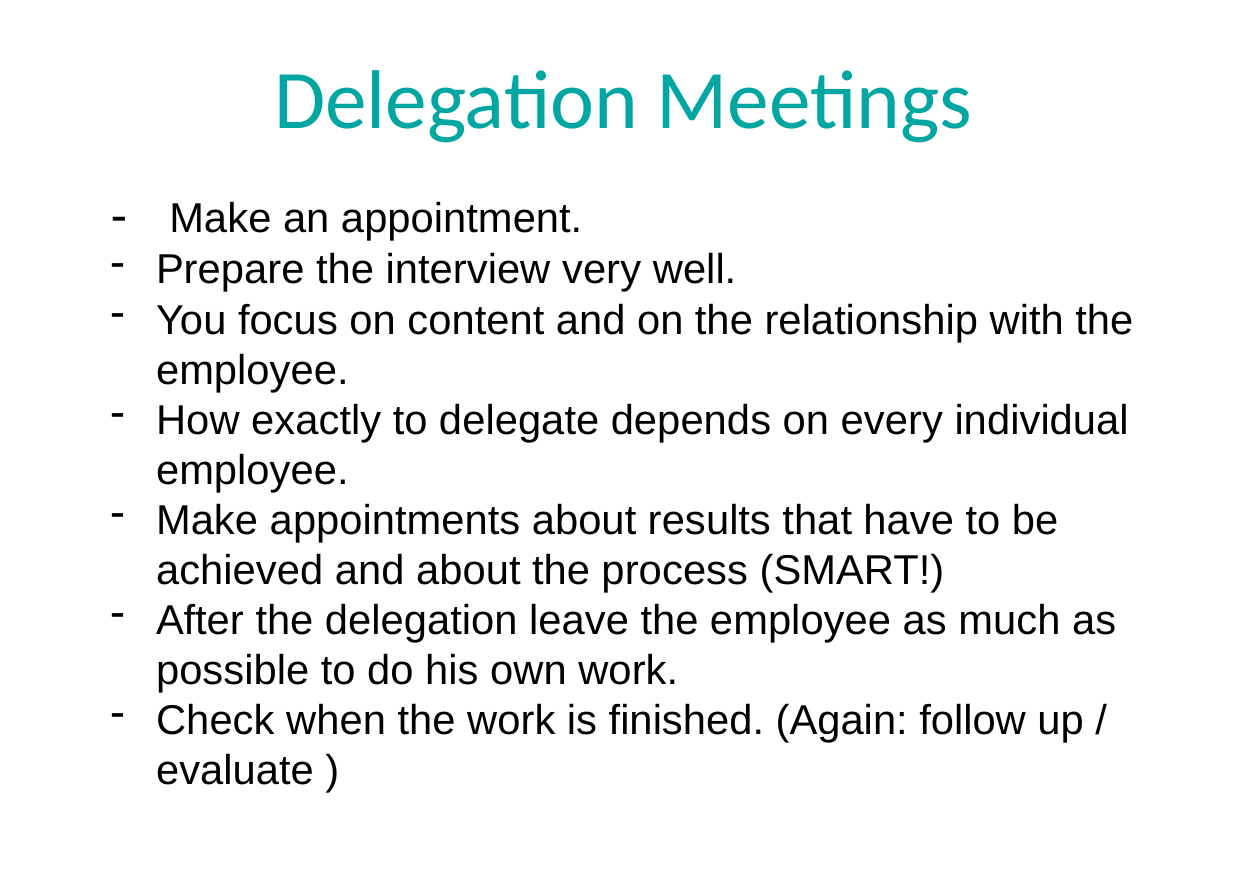

# Delegation Meetings
-   Make an appointment.
Prepare the interview very well.
You focus on content and on the relationship with the employee.
How exactly to delegate depends on every individual  employee.
Make appointments about results that have to be achieved and about the process (SMART!)
After the delegation leave the employee as much as possible to do his own work.
Check when the work is finished. (Again: follow up / evaluate )